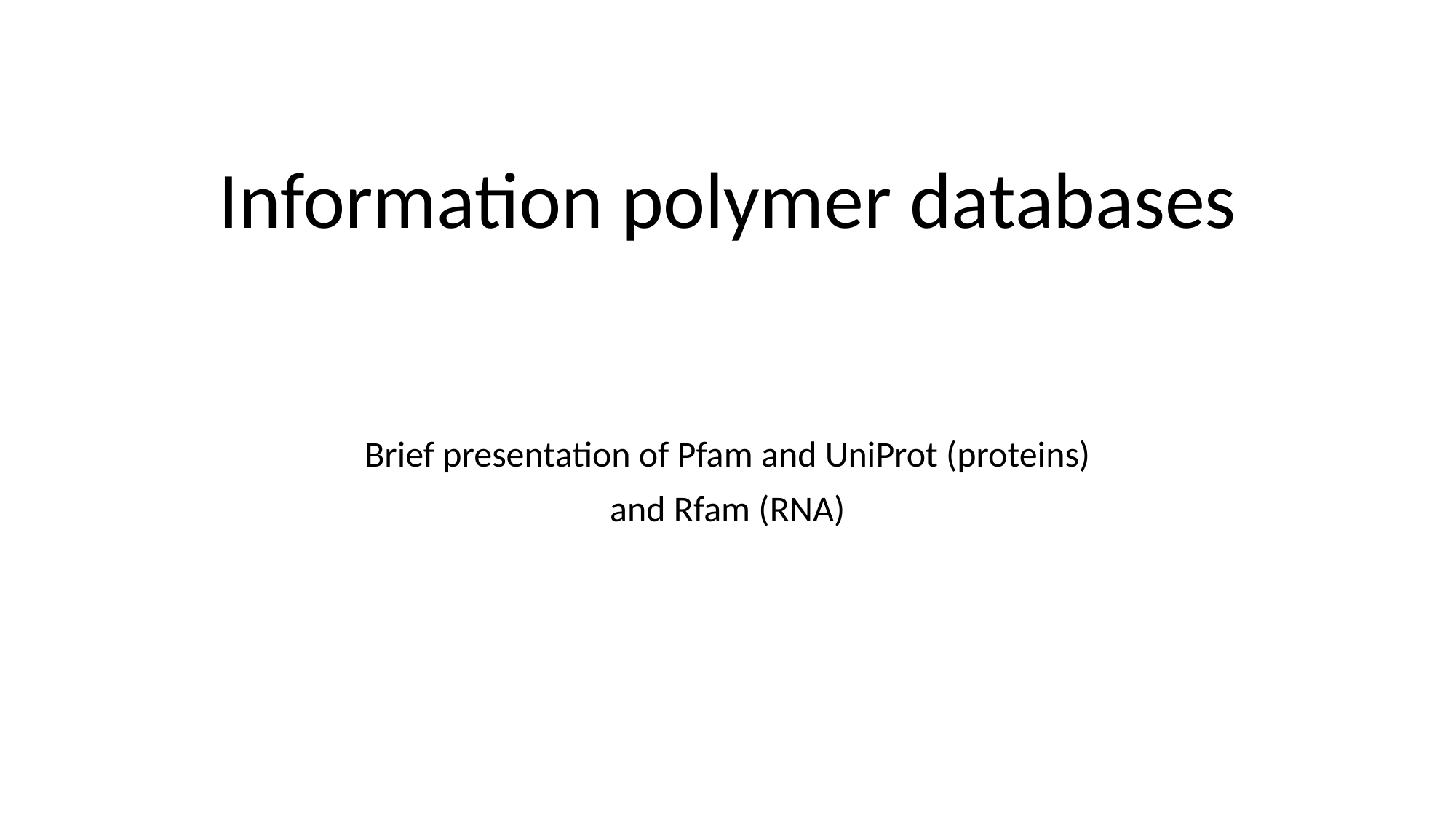

# Information polymer databases
Brief presentation of Pfam and UniProt (proteins)
and Rfam (RNA)